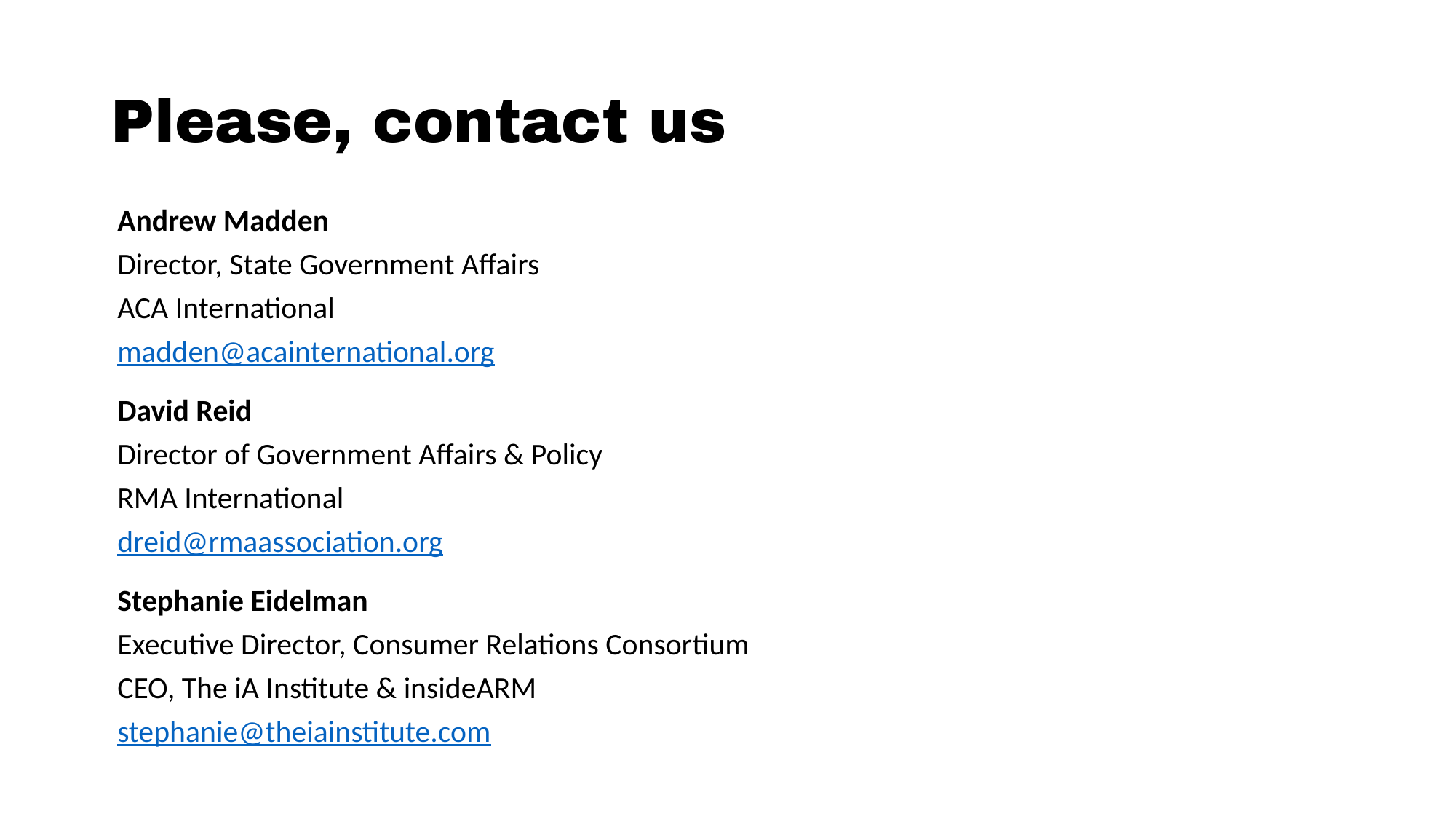

# Please, contact us
Andrew Madden
Director, State Government Affairs
ACA International
madden@acainternational.org
David Reid
Director of Government Affairs & Policy
RMA International
dreid@rmaassociation.org
Stephanie Eidelman
Executive Director, Consumer Relations Consortium
CEO, The iA Institute & insideARM
stephanie@theiainstitute.com